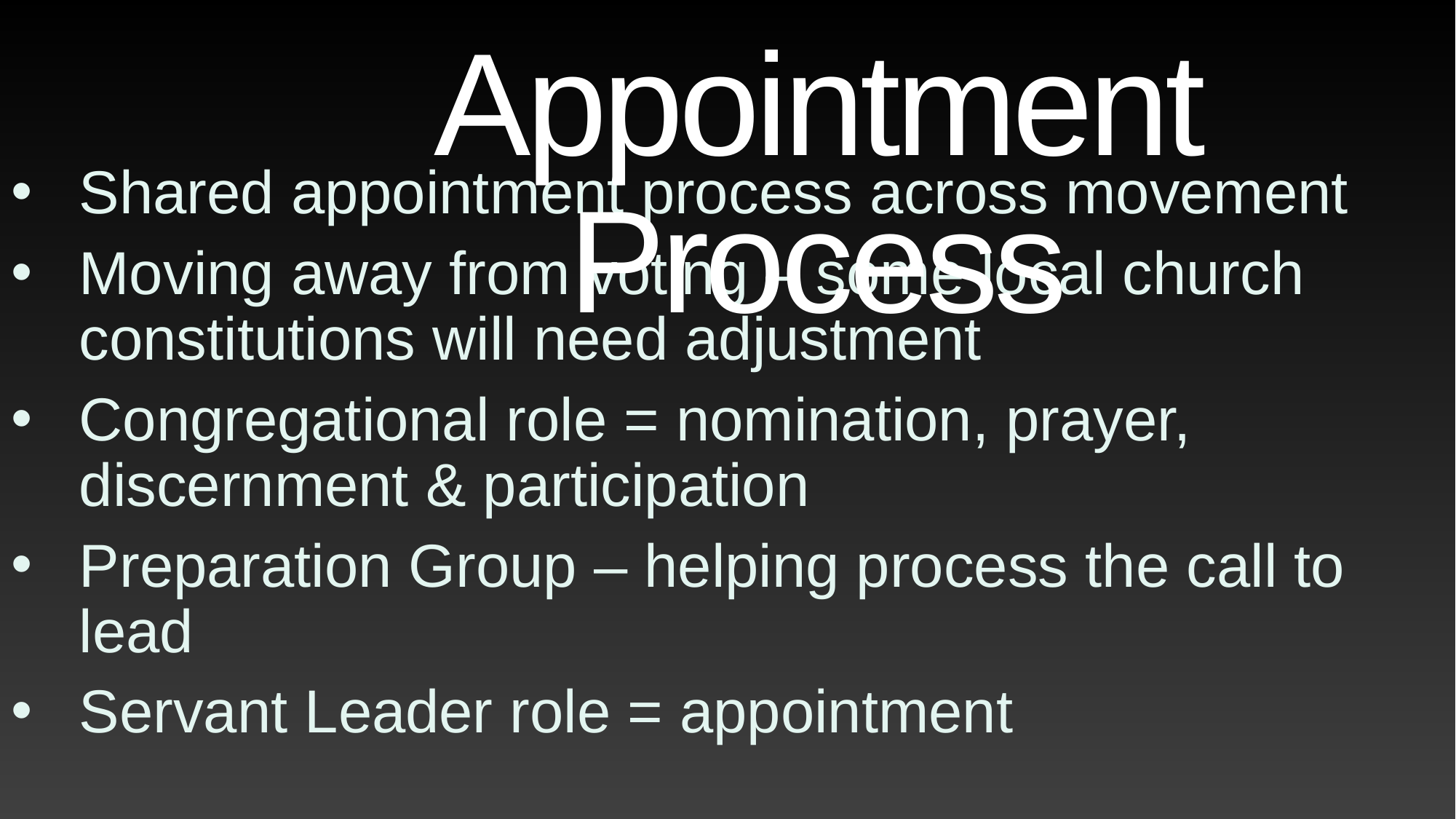

# Appointment Process
Shared appointment process across movement
Moving away from voting – some local church constitutions will need adjustment
Congregational role = nomination, prayer, discernment & participation
Preparation Group – helping process the call to lead
Servant Leader role = appointment